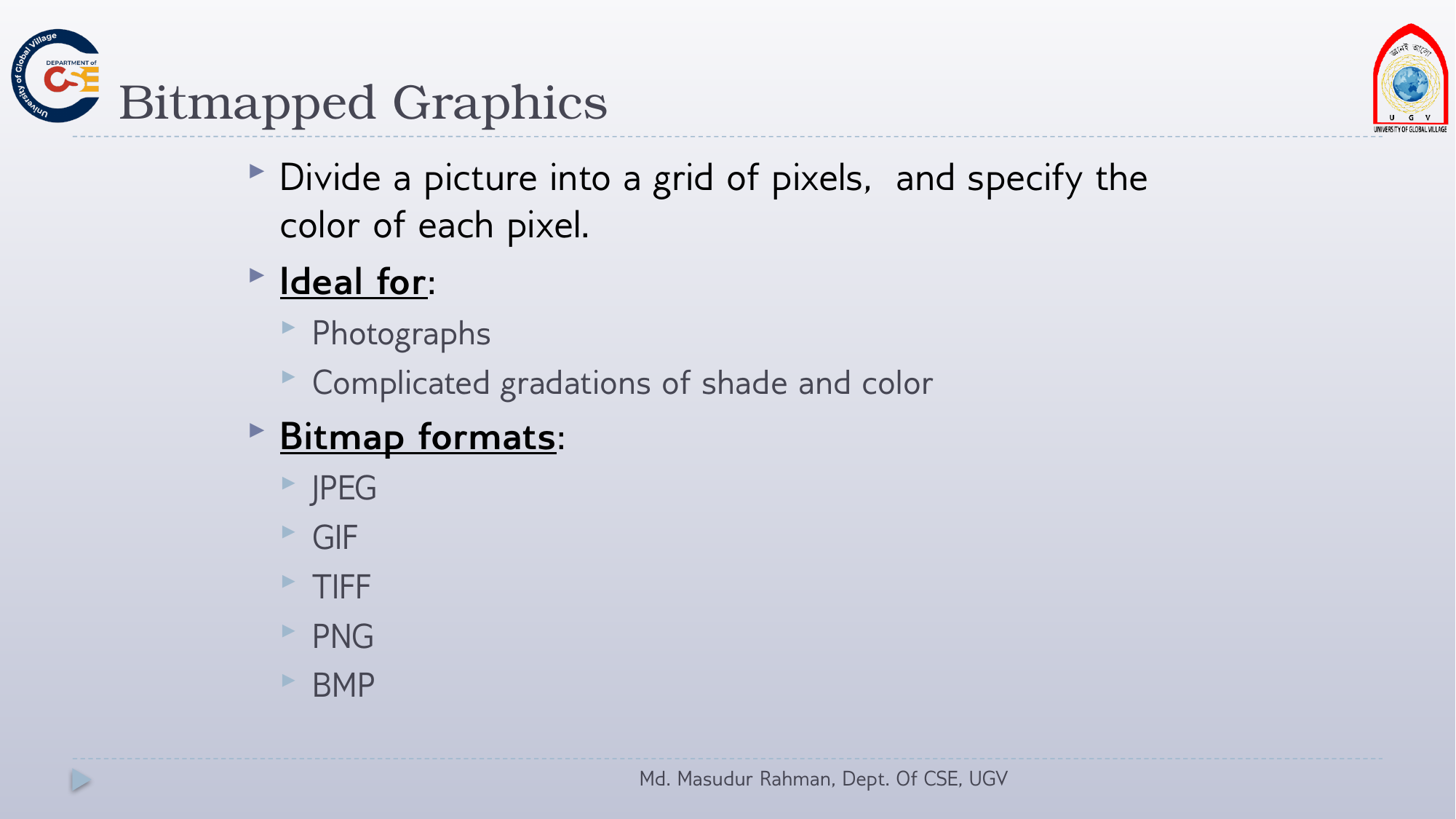

# Bitmapped Graphics
Divide a picture into a grid of pixels,  and specify the color of each pixel.
Ideal for:
Photographs
Complicated gradations of shade and color
Bitmap formats:
JPEG
GIF
TIFF
PNG
BMP
Md. Masudur Rahman, Dept. Of CSE, UGV